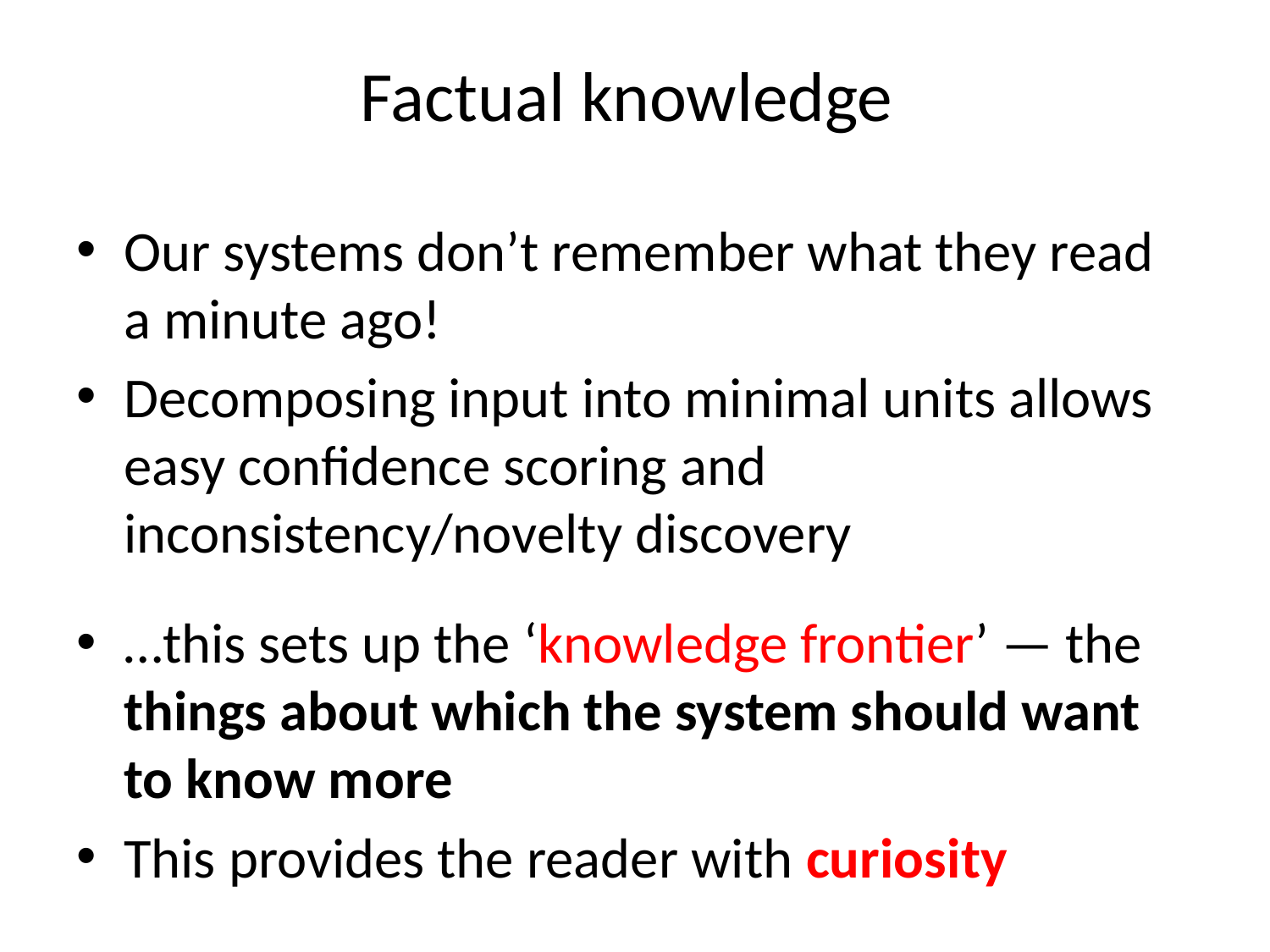

# Factual knowledge
Our systems don’t remember what they read a minute ago!
Decomposing input into minimal units allows easy confidence scoring and inconsistency/novelty discovery
…this sets up the ‘knowledge frontier’ — the things about which the system should want to know more
This provides the reader with curiosity